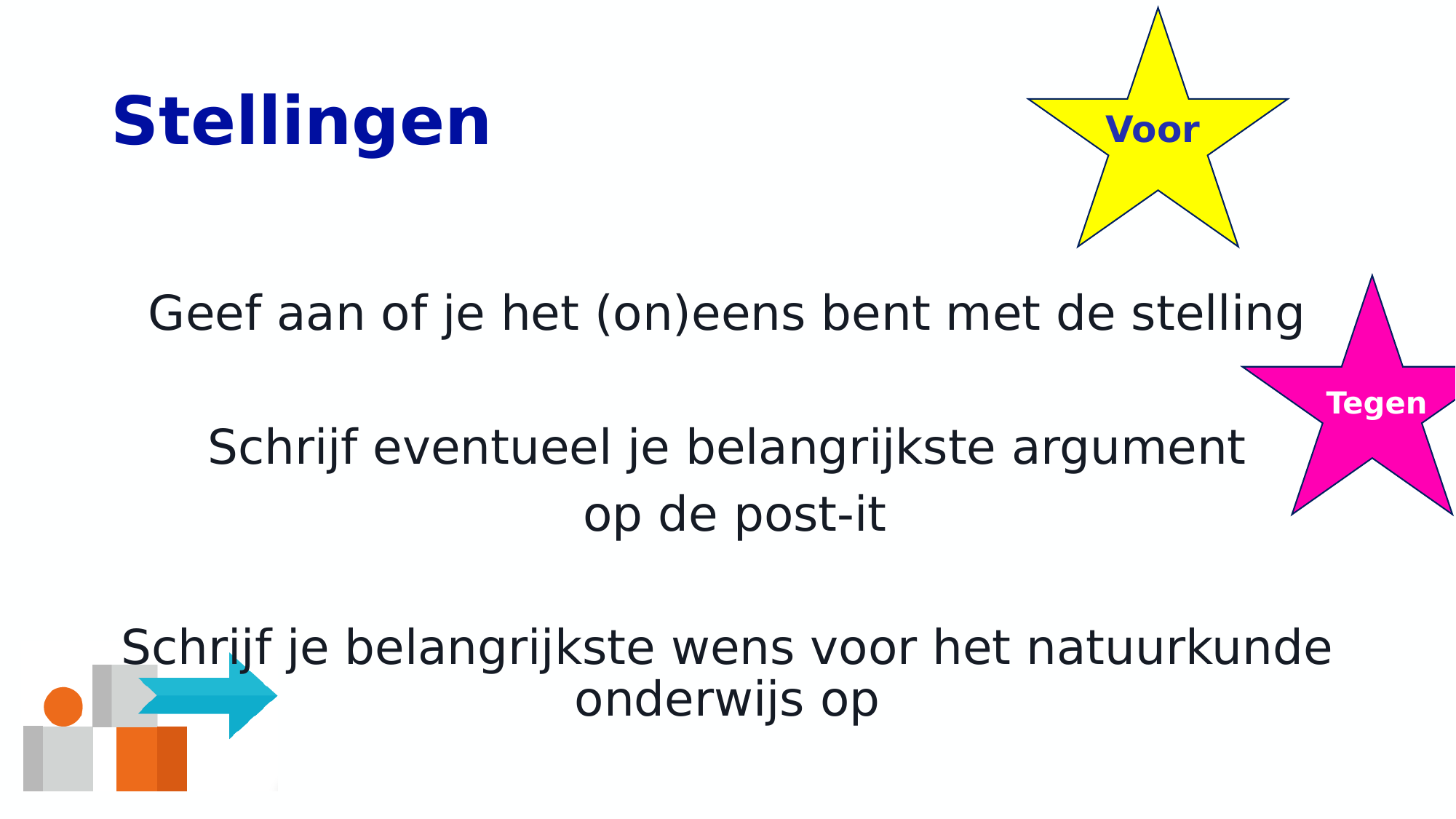

# Stellingen
Voor

Geef aan of je het (on)eens bent met de stelling

Schrijf eventueel je belangrijkste argument
 op de post-it

Schrijf je belangrijkste wens voor het natuurkunde onderwijs op

Tegen